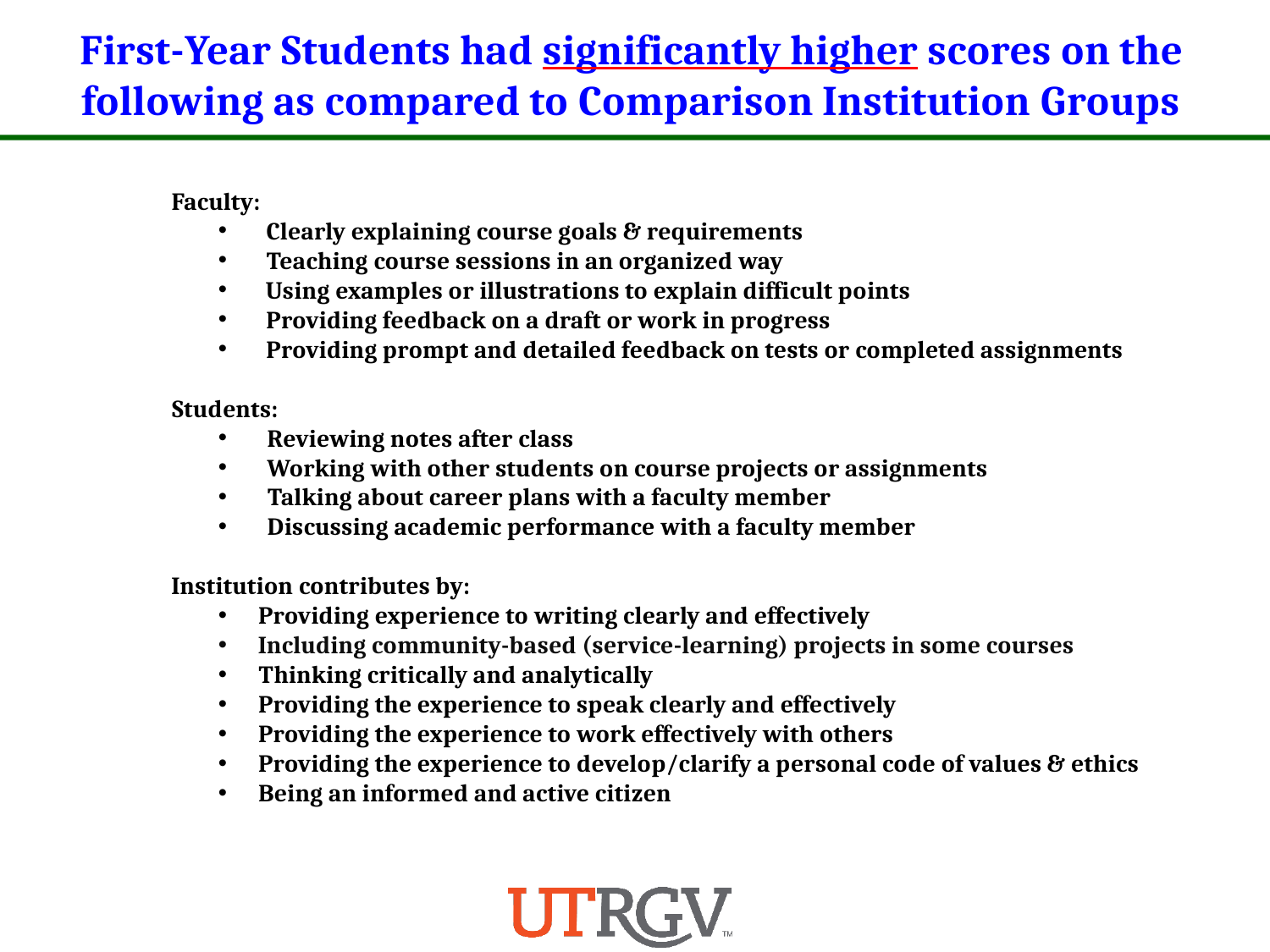

First-Year Students had significantly higher scores on the following as compared to Comparison Institution Groups

Faculty:
Clearly explaining course goals & requirements
Teaching course sessions in an organized way
Using examples or illustrations to explain difficult points
Providing feedback on a draft or work in progress
Providing prompt and detailed feedback on tests or completed assignments

Students:
Reviewing notes after class
Working with other students on course projects or assignments
Talking about career plans with a faculty member
Discussing academic performance with a faculty member

Institution contributes by:
Providing experience to writing clearly and effectively
Including community-based (service-learning) projects in some courses
Thinking critically and analytically
Providing the experience to speak clearly and effectively
Providing the experience to work effectively with others
Providing the experience to develop/clarify a personal code of values & ethics
Being an informed and active citizen